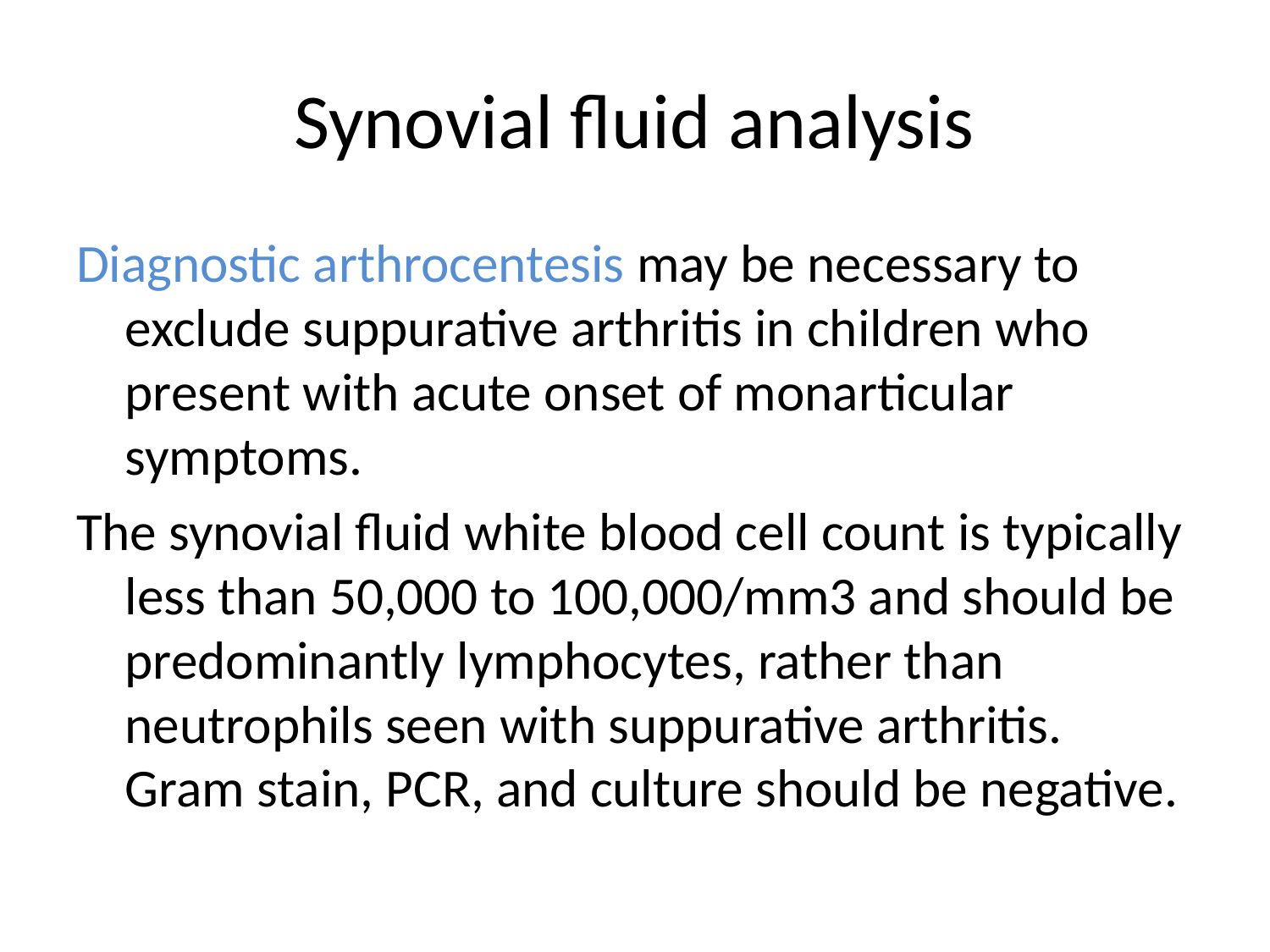

# Synovial fluid analysis
Diagnostic arthrocentesis may be necessary to exclude suppurative arthritis in children who present with acute onset of monarticular symptoms.
The synovial fluid white blood cell count is typically less than 50,000 to 100,000/mm3 and should be predominantly lymphocytes, rather than neutrophils seen with suppurative arthritis. Gram stain, PCR, and culture should be negative.